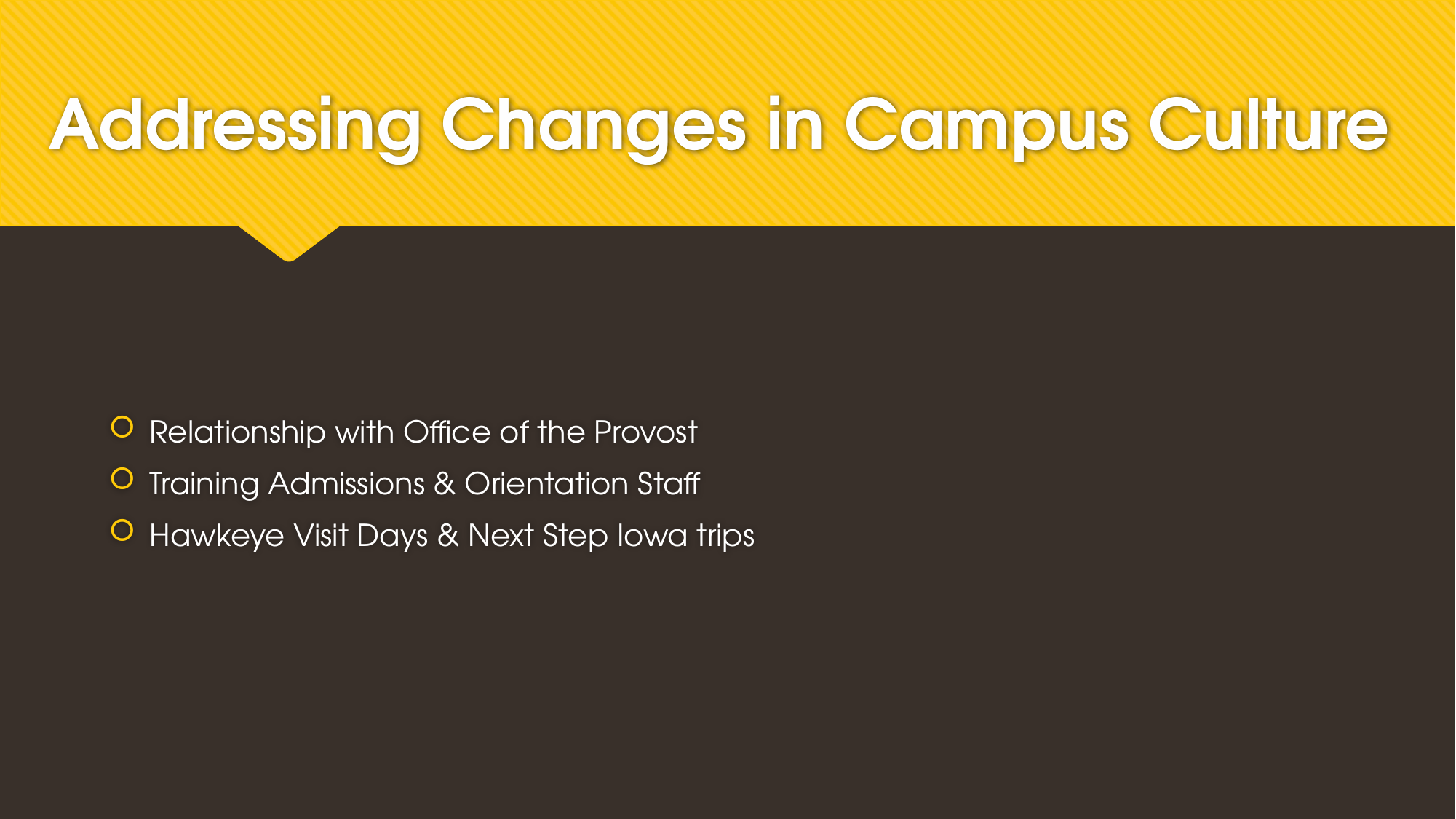

# Addressing Changes in Campus Culture
Relationship with Office of the Provost
Training Admissions & Orientation Staff
Hawkeye Visit Days & Next Step Iowa trips